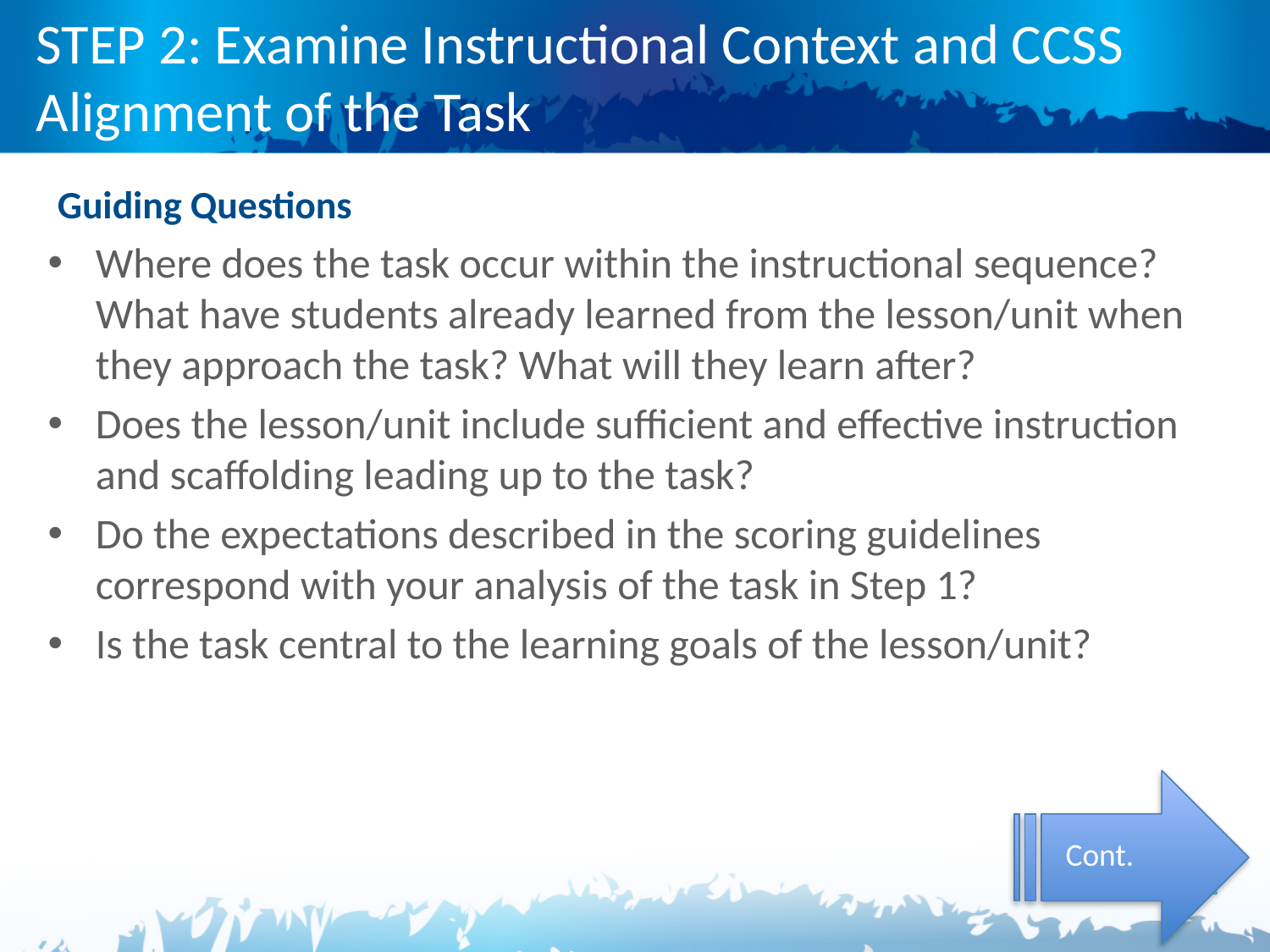

# STEP 2: Examine Instructional Context and CCSS Alignment of the Task
 Guiding Questions
Where does the task occur within the instructional sequence? What have students already learned from the lesson/unit when they approach the task? What will they learn after?
Does the lesson/unit include sufficient and effective instruction and scaffolding leading up to the task?
Do the expectations described in the scoring guidelines correspond with your analysis of the task in Step 1?
Is the task central to the learning goals of the lesson/unit?

Cont.